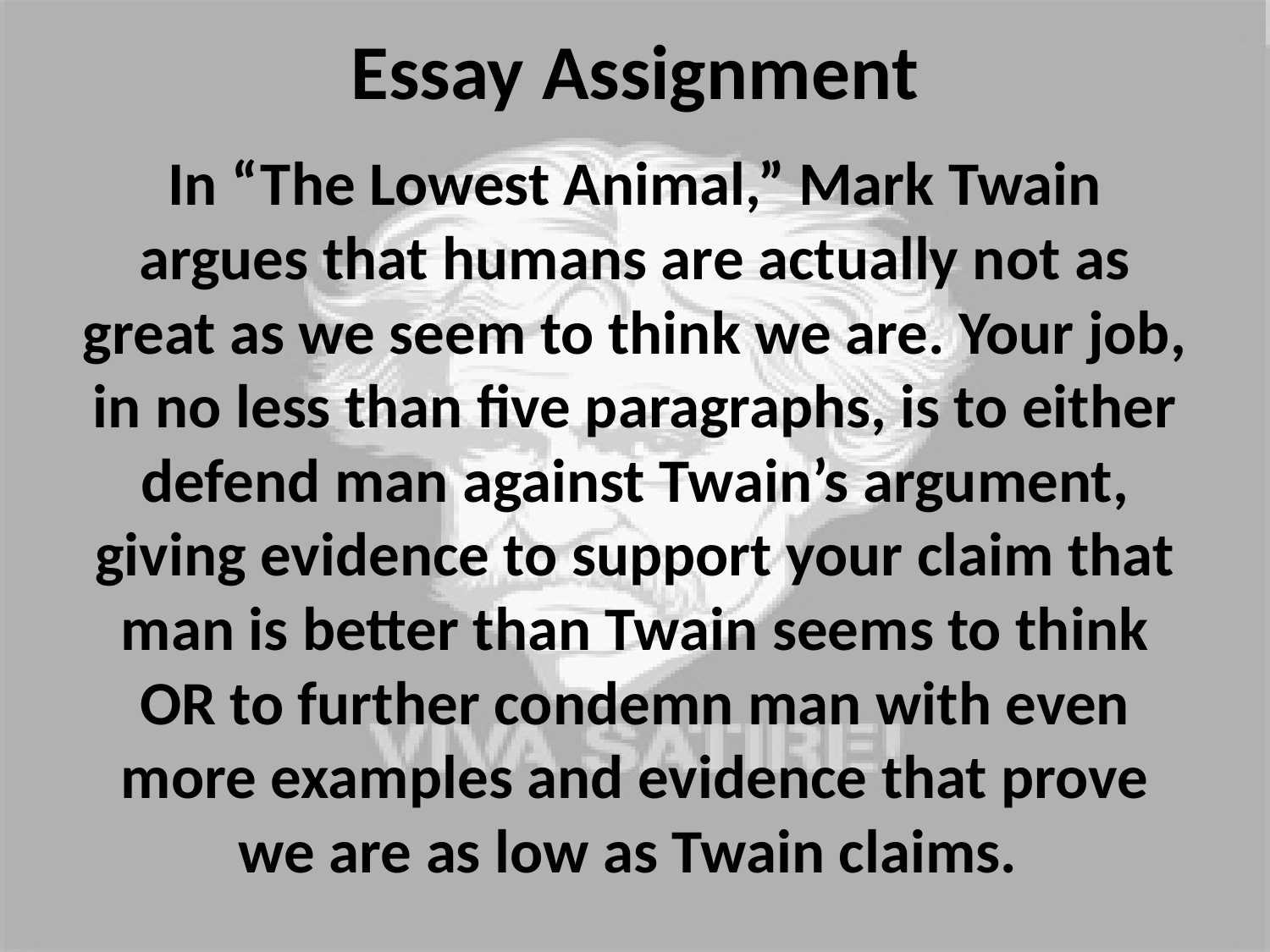

# Essay Assignment
In “The Lowest Animal,” Mark Twain argues that humans are actually not as great as we seem to think we are. Your job, in no less than five paragraphs, is to either defend man against Twain’s argument, giving evidence to support your claim that man is better than Twain seems to think OR to further condemn man with even more examples and evidence that prove we are as low as Twain claims.